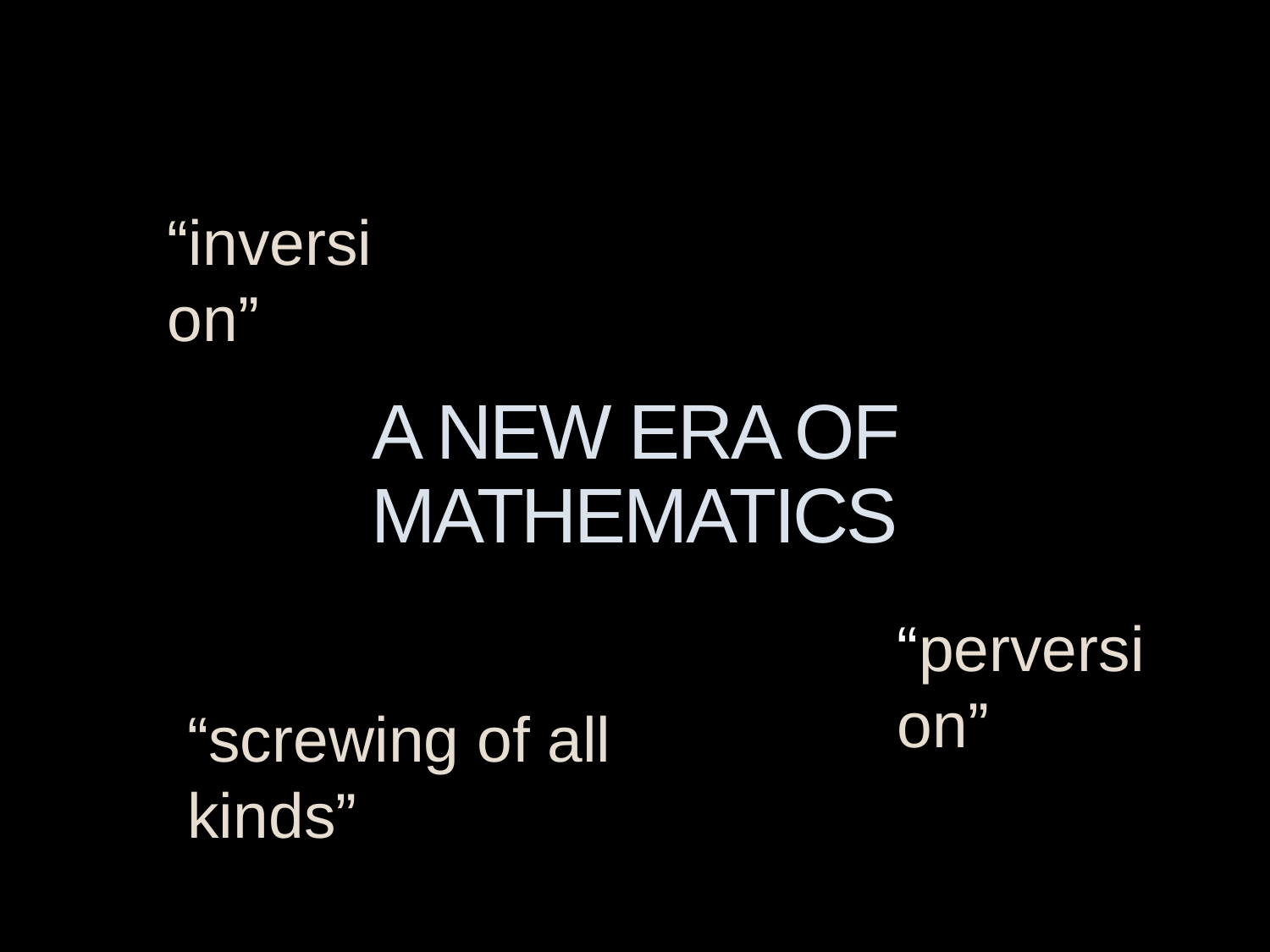

“inversion”
# A new era of mathematics
“perversion”
“screwing of all kinds”